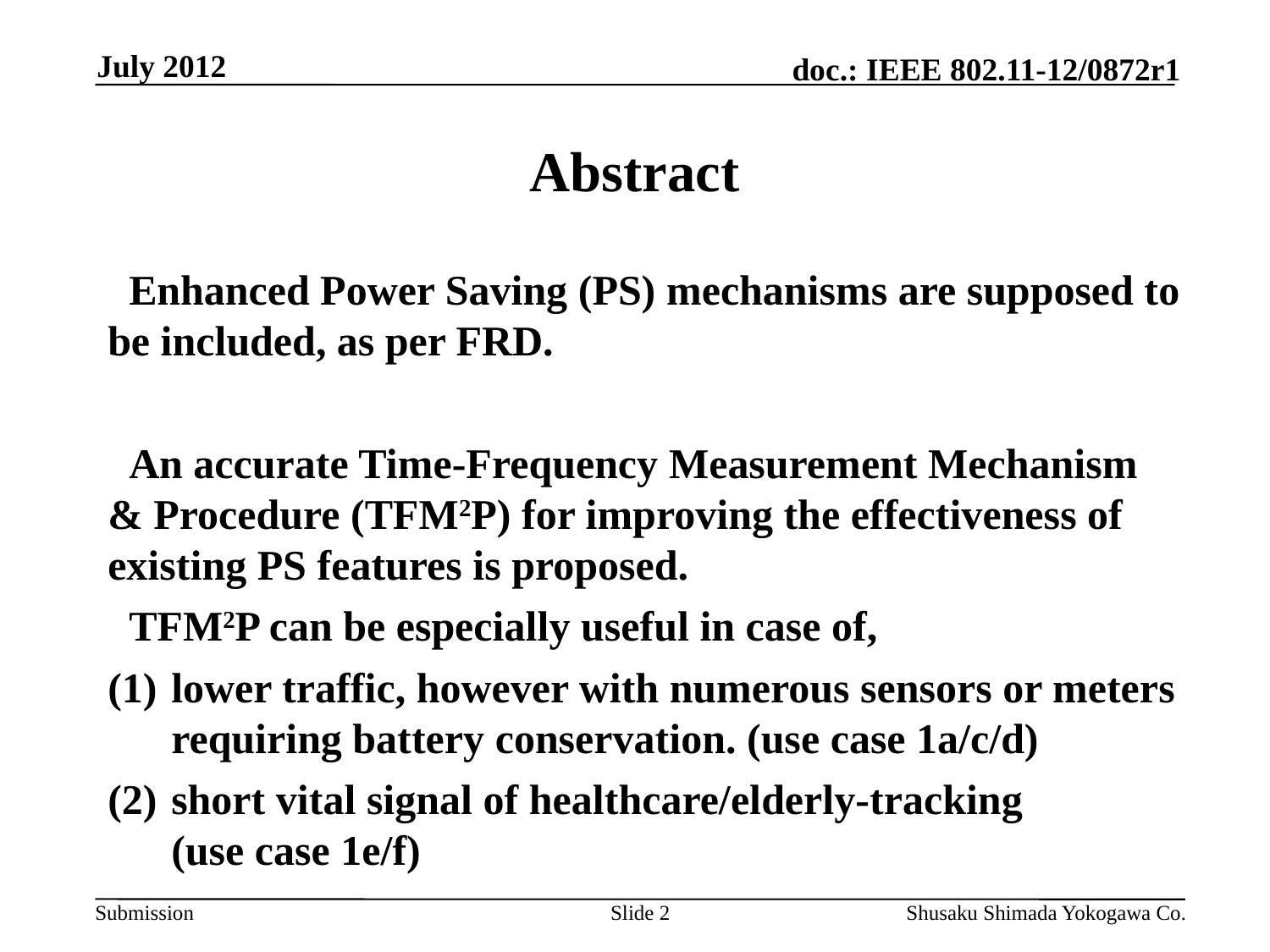

July 2012
# Abstract
  Enhanced Power Saving (PS) mechanisms are supposed to be included, as per FRD.

  An accurate Time-Frequency Measurement Mechanism & Procedure (TFM2P) for improving the effectiveness of existing PS features is proposed.
  TFM2P can be especially useful in case of,
lower traffic, however with numerous sensors or meters requiring battery conservation. (use case 1a/c/d)
short vital signal of healthcare/elderly-tracking
(use case 1e/f)
Slide 2
Shusaku Shimada Yokogawa Co.